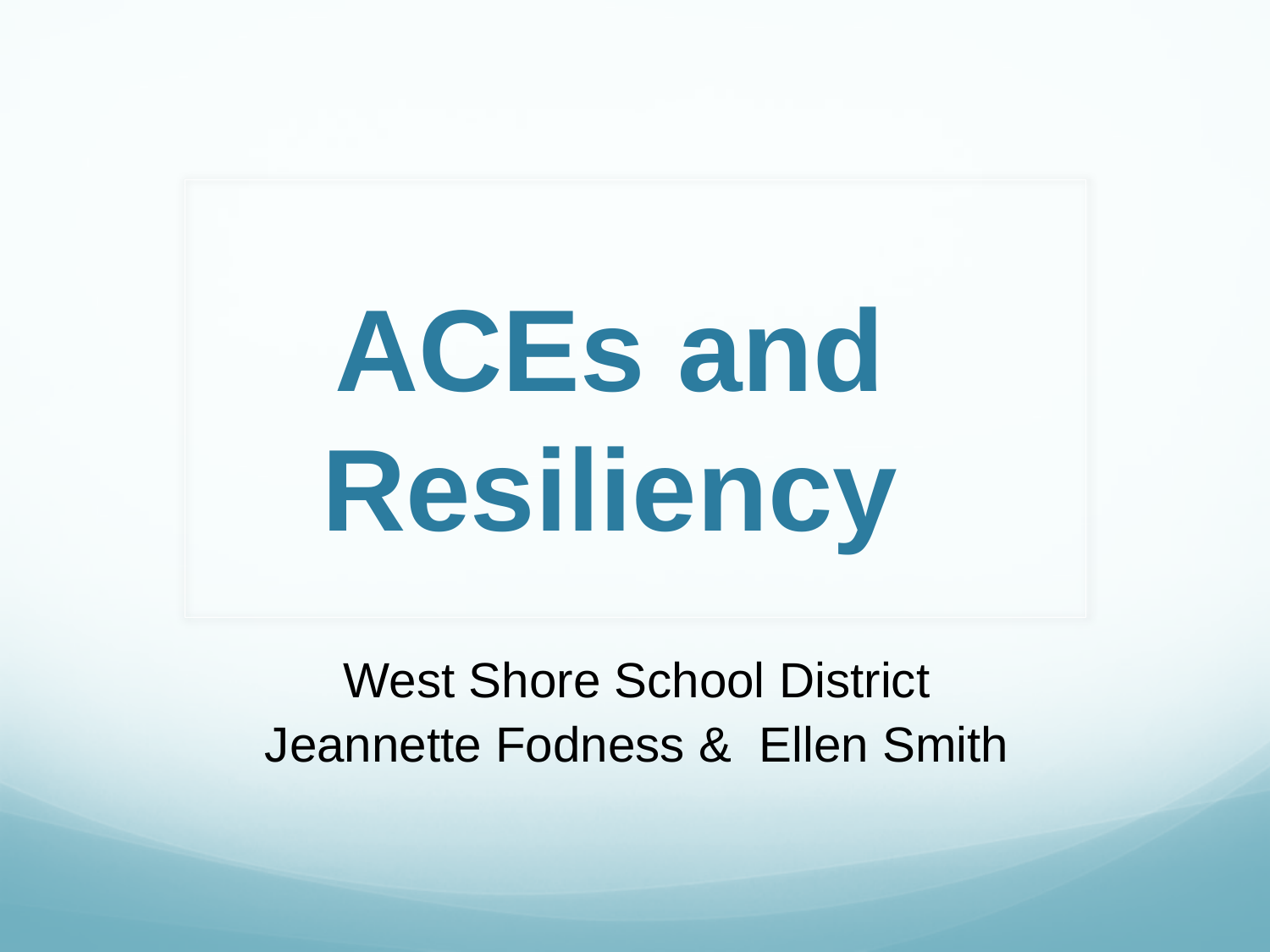

# ACEs and Resiliency
West Shore School District
Jeannette Fodness &  Ellen Smith